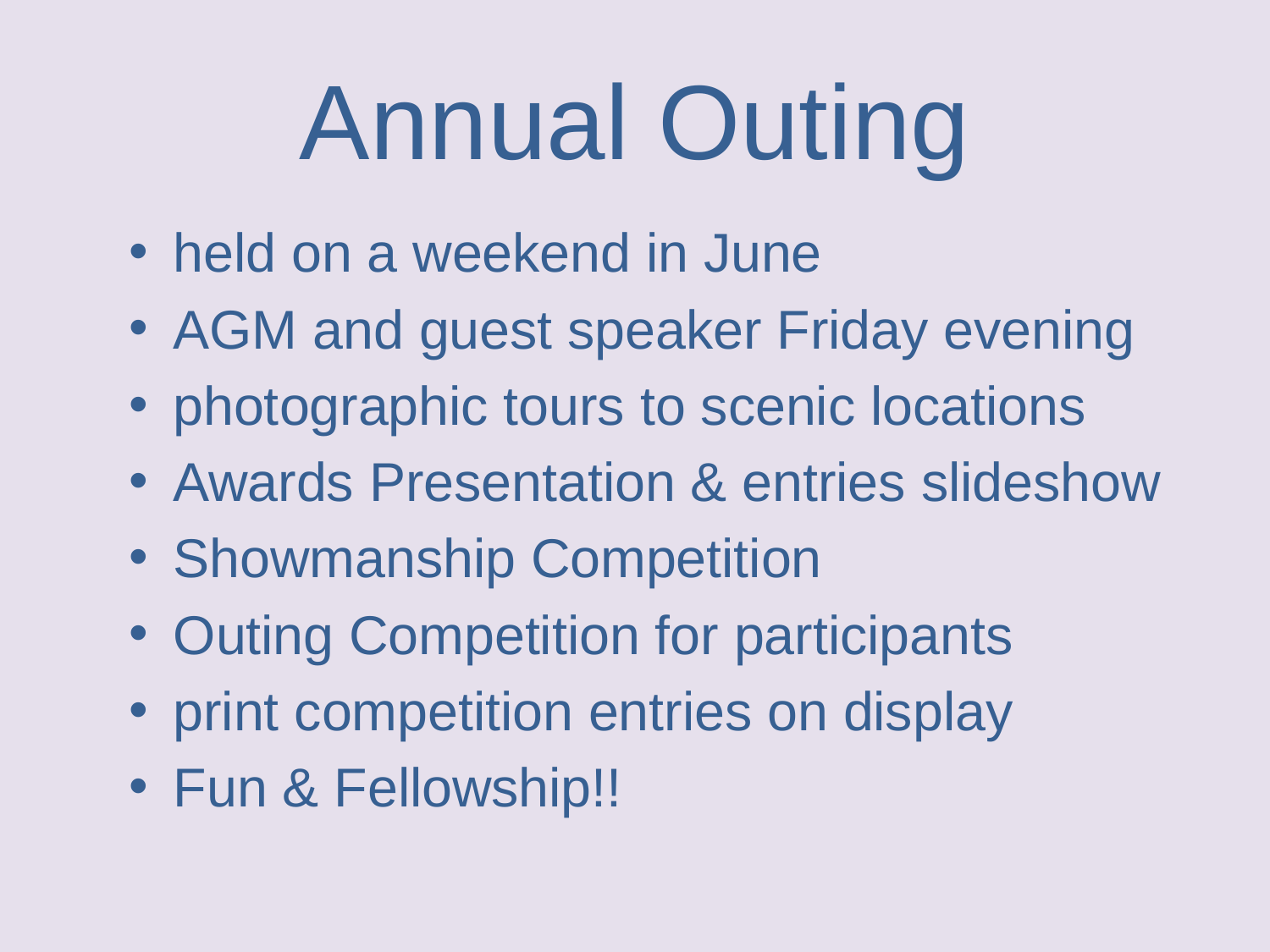

# Annual Outing
held on a weekend in June
AGM and guest speaker Friday evening
photographic tours to scenic locations
Awards Presentation & entries slideshow
Showmanship Competition
Outing Competition for participants
print competition entries on display
Fun & Fellowship!!